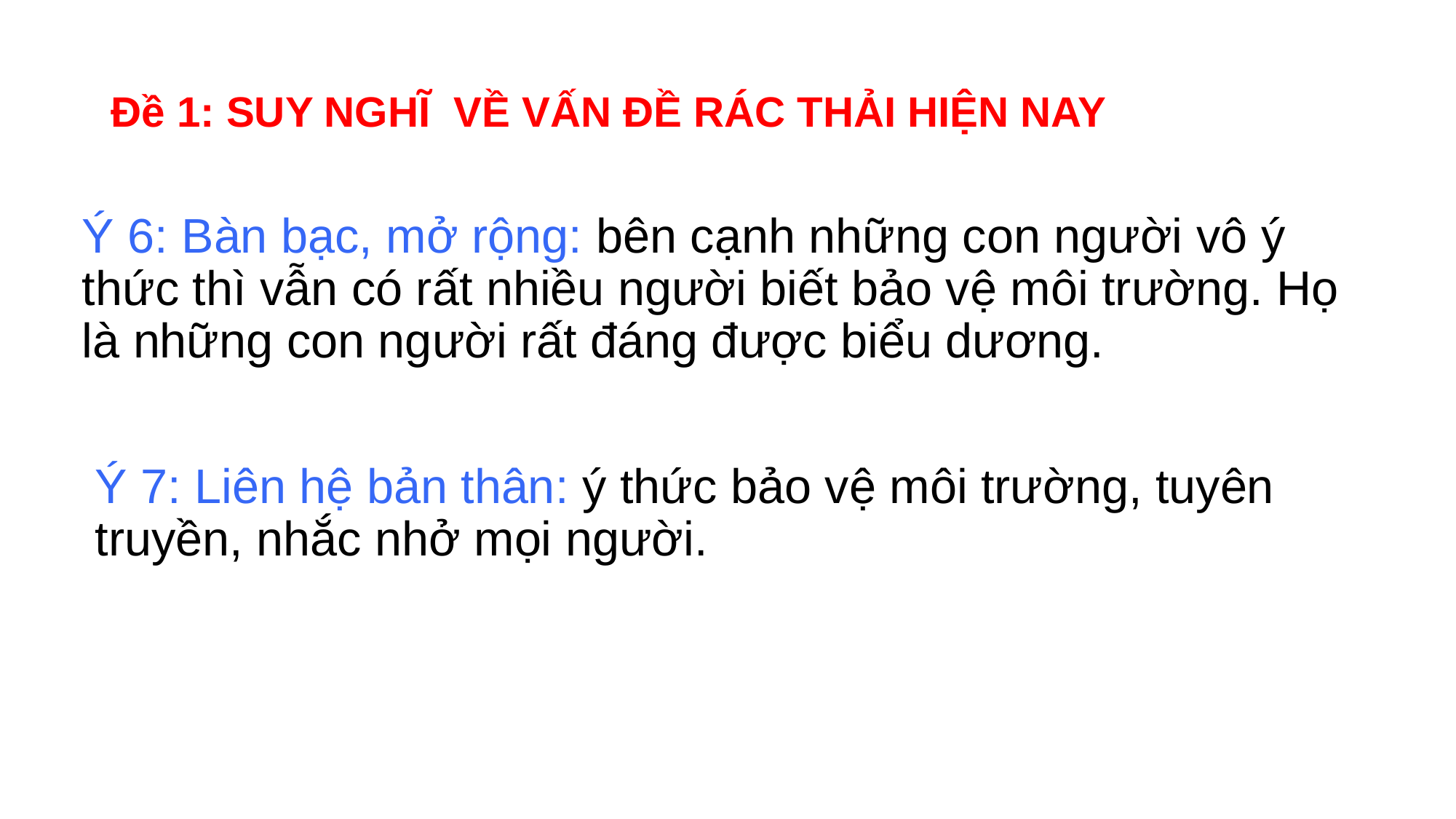

# Đề 1: SUY NGHĨ  VỀ VẤN ĐỀ RÁC THẢI HIỆN NAY

Ý 6: Bàn bạc, mở rộng: bên cạnh những con người vô ý thức thì vẫn có rất nhiều người biết bảo vệ môi trường. Họ là những con người rất đáng được biểu dương.
Ý 7: Liên hệ bản thân: ý thức bảo vệ môi trường, tuyên truyền, nhắc nhở mọi người.